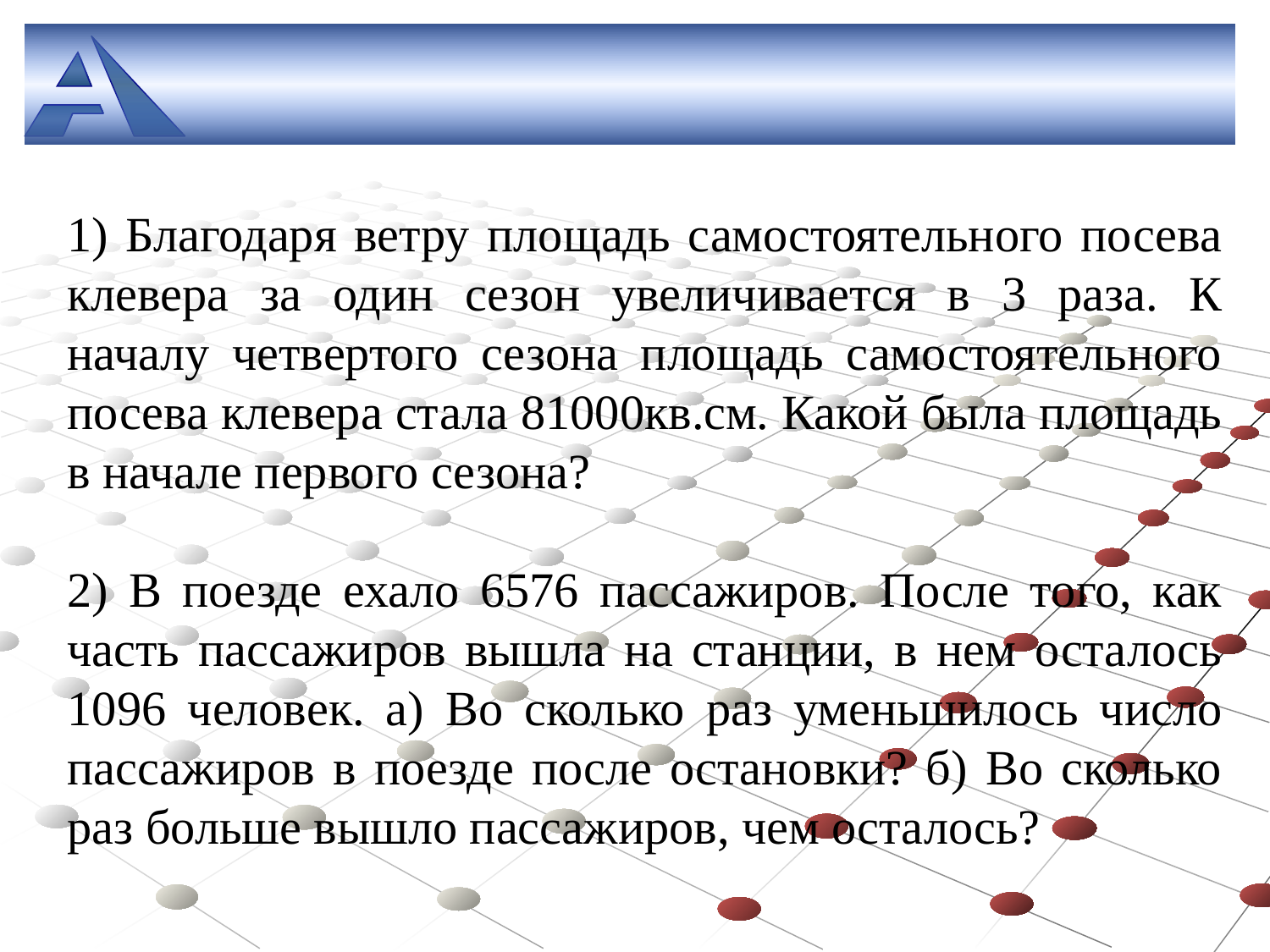

1) Благодаря ветру площадь самостоятельного посева клевера за один сезон увеличивается в 3 раза. К началу четвертого сезона площадь самостоятельного посева клевера стала 81000кв.см. Какой была площадь в начале первого сезона?

2) В поезде ехало 6576 пассажиров. После того, как часть пассажиров вышла на станции, в нем осталось 1096 человек. а) Во сколько раз уменьшилось число пассажиров в поезде после остановки? б) Во сколько раз больше вышло пассажиров, чем осталось?